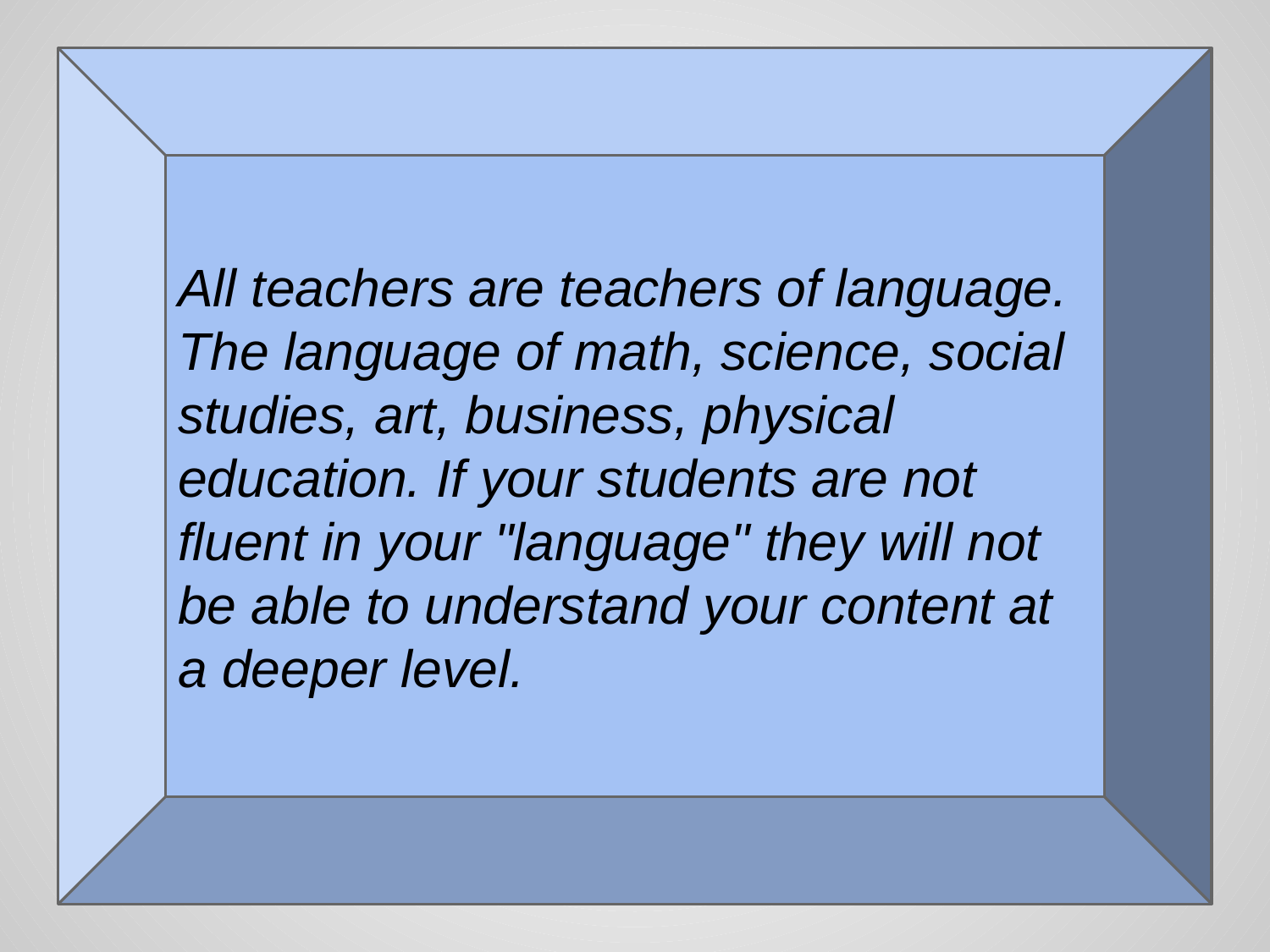

All teachers are teachers of language.  The language of math, science, social studies, art, business, physical education. If your students are not fluent in your "language" they will not be able to understand your content at a deeper level.